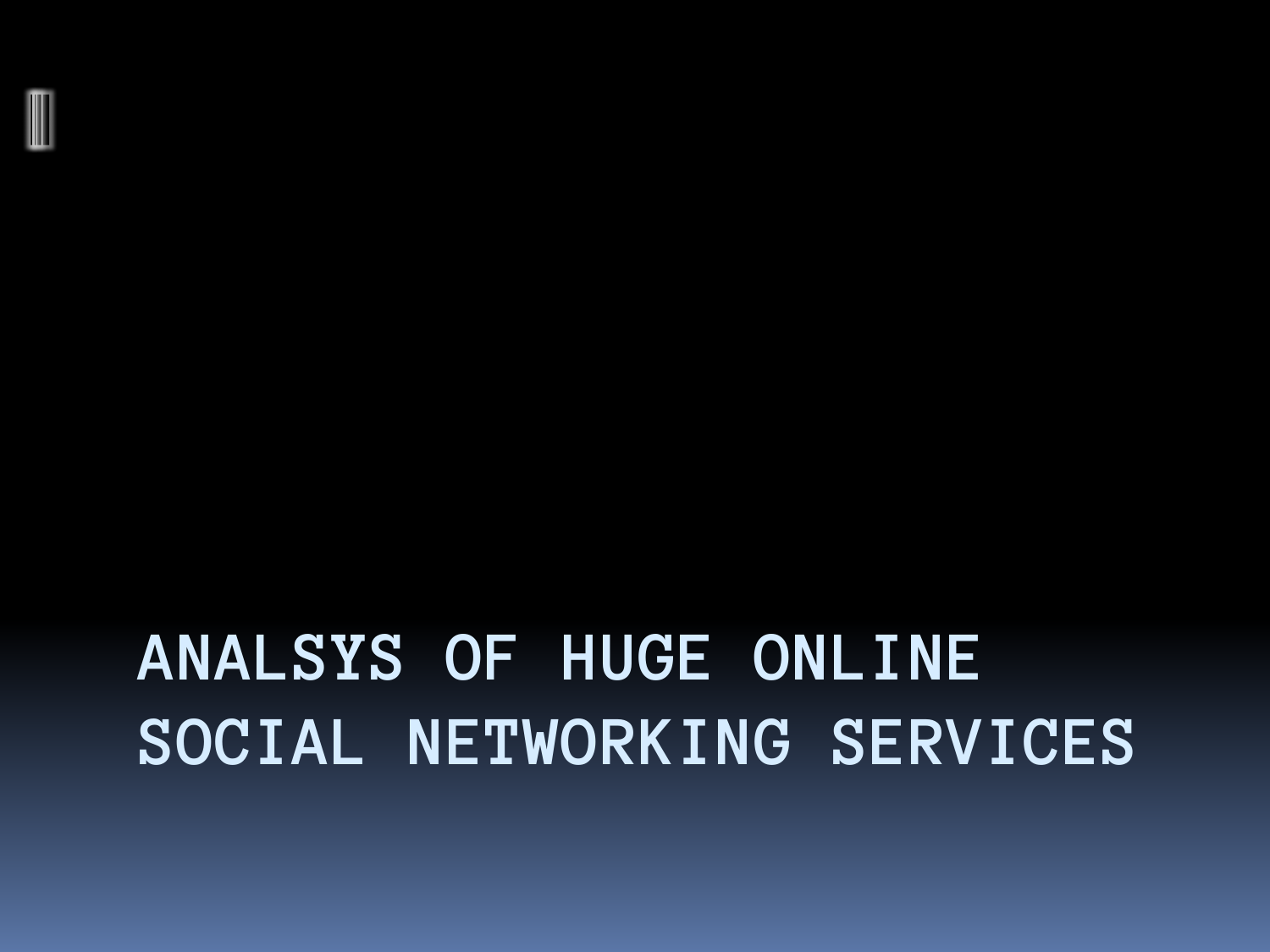

# Analsys of huge online social networking services